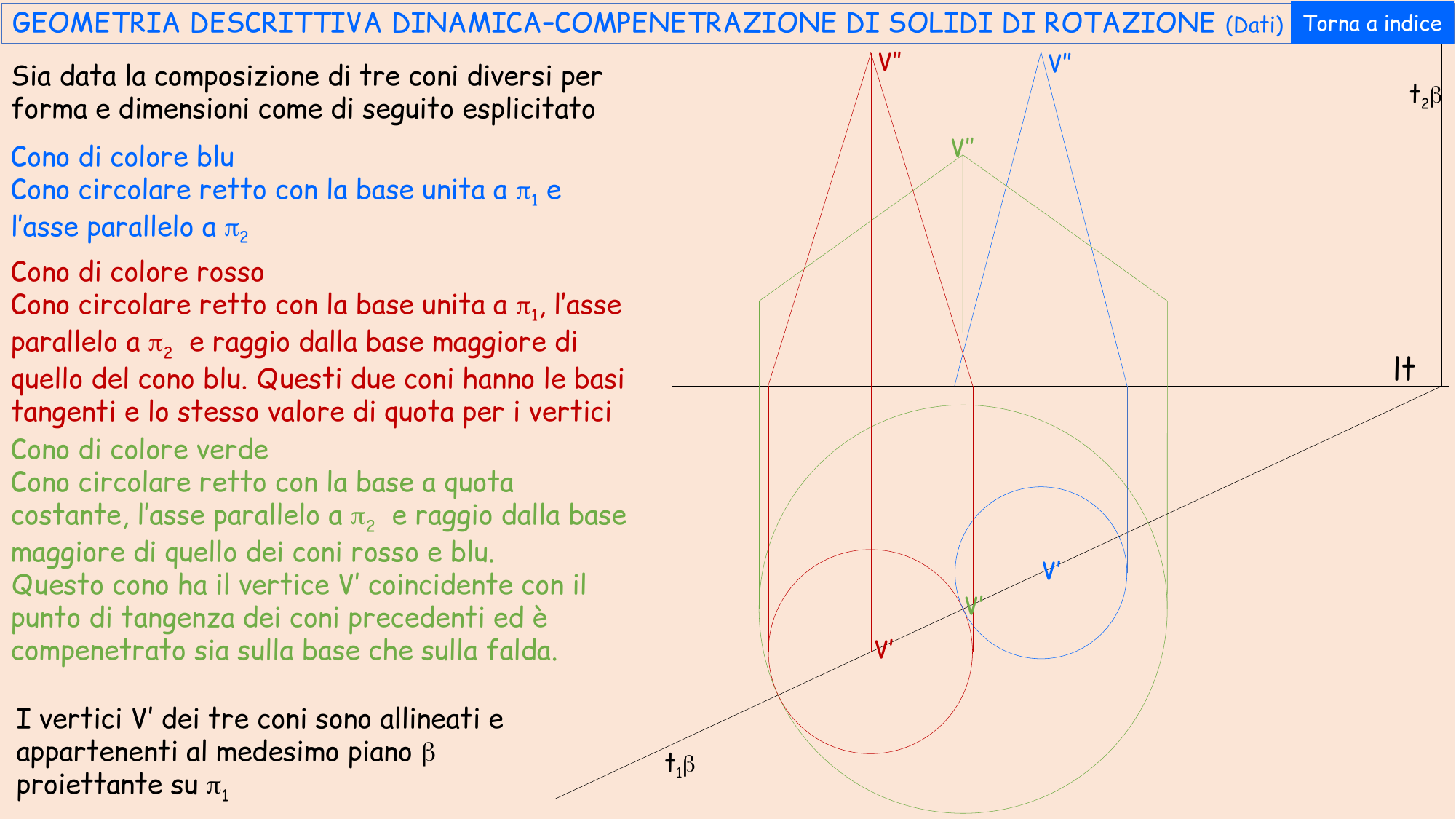

Torna a indice
GEOMETRIA DESCRITTIVA DINAMICA–COMPENETRAZIONE DI SOLIDI DI ROTAZIONE (Dati)
V’’
V’’
Sia data la composizione di tre coni diversi per forma e dimensioni come di seguito esplicitato
t2β
V’’
Cono di colore blu
Cono circolare retto con la base unita a π1 e l’asse parallelo a π2
Cono di colore rosso
Cono circolare retto con la base unita a π1, l’asse parallelo a π2  e raggio dalla base maggiore di quello del cono blu. Questi due coni hanno le basi tangenti e lo stesso valore di quota per i vertici
lt

Cono di colore verde
Cono circolare retto con la base a quota costante, l’asse parallelo a π2  e raggio dalla base maggiore di quello dei coni rosso e blu.
Questo cono ha il vertice V’ coincidente con il punto di tangenza dei coni precedenti ed è compenetrato sia sulla base che sulla falda.

V’
V’
V’
I vertici V’ dei tre coni sono allineati e appartenenti al medesimo piano β proiettante su π1
t1β
(V’)